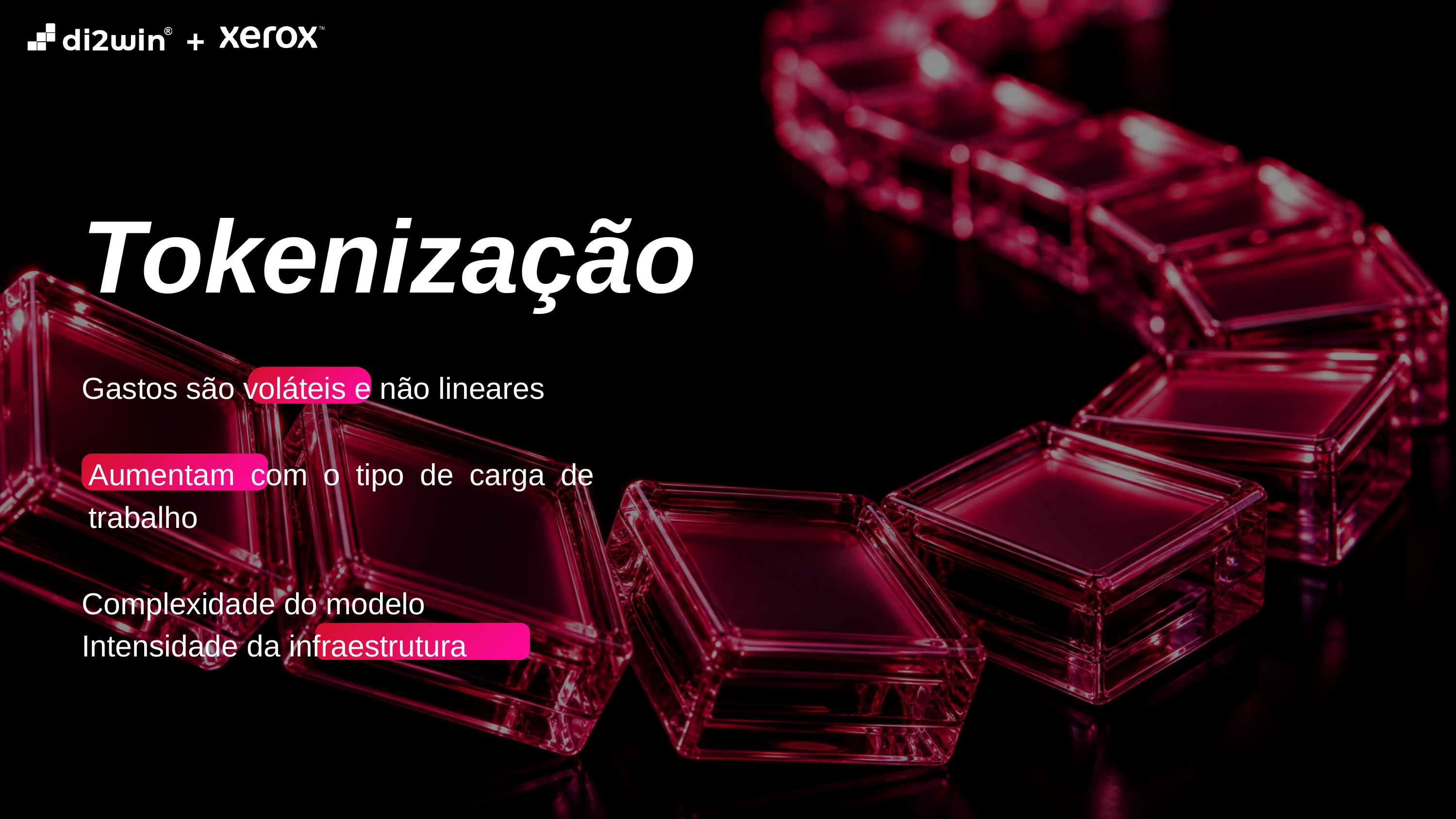

+

Tokenização
Gastos são voláteis e não lineares

Aumentam com o tipo de carga de trabalho

Complexidade do modelo
Intensidade da infraestrutura